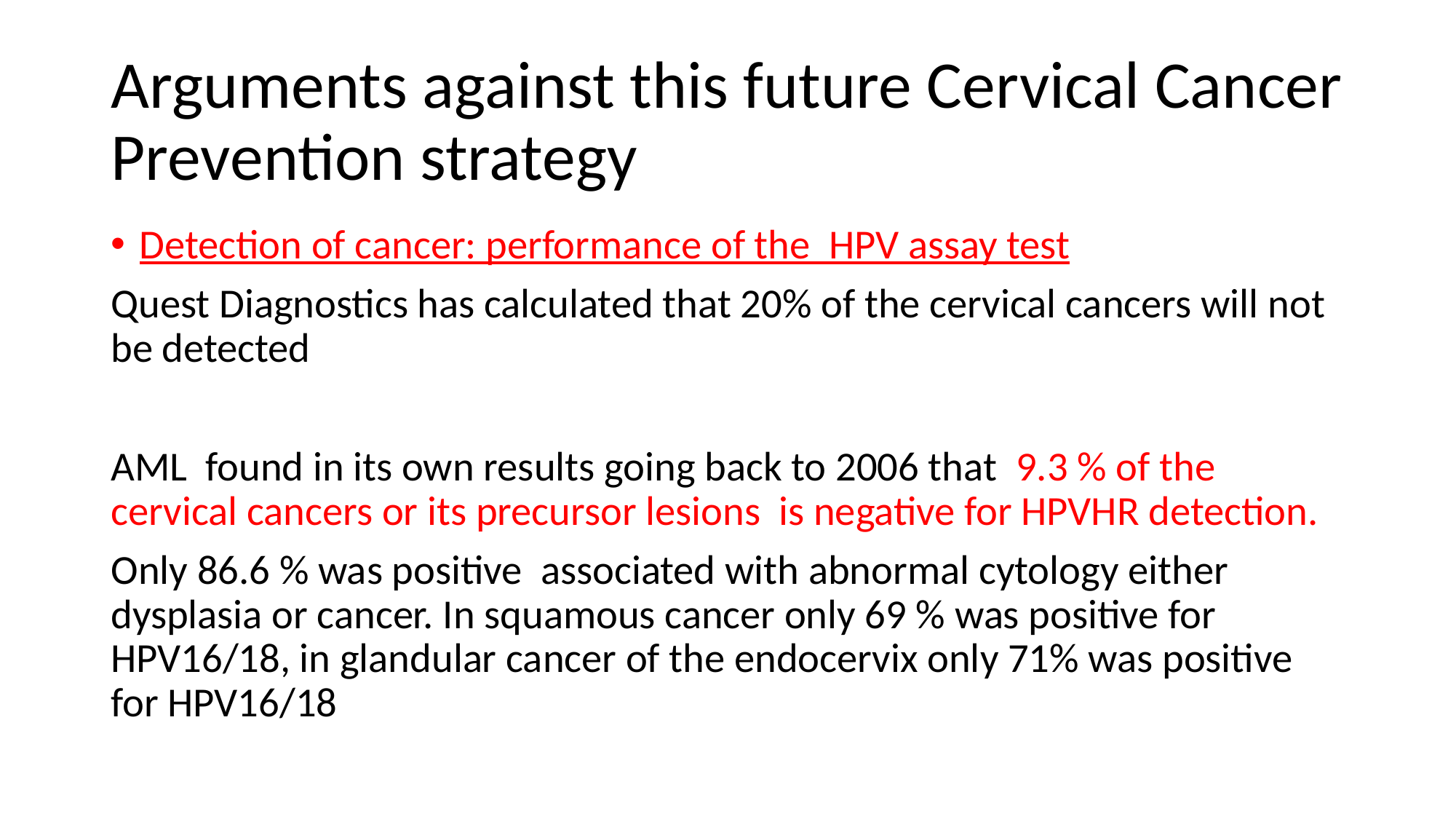

# Arguments against this future Cervical Cancer Prevention strategy
Detection of cancer: performance of the  HPV assay test
Quest Diagnostics has calculated that 20% of the cervical cancers will not be detected

AML  found in its own results going back to 2006 that  9.3 % of the cervical cancers or its precursor lesions  is negative for HPVHR detection.
Only 86.6 % was positive  associated with abnormal cytology either dysplasia or cancer. In squamous cancer only 69 % was positive for HPV16/18, in glandular cancer of the endocervix only 71% was positive for HPV16/18